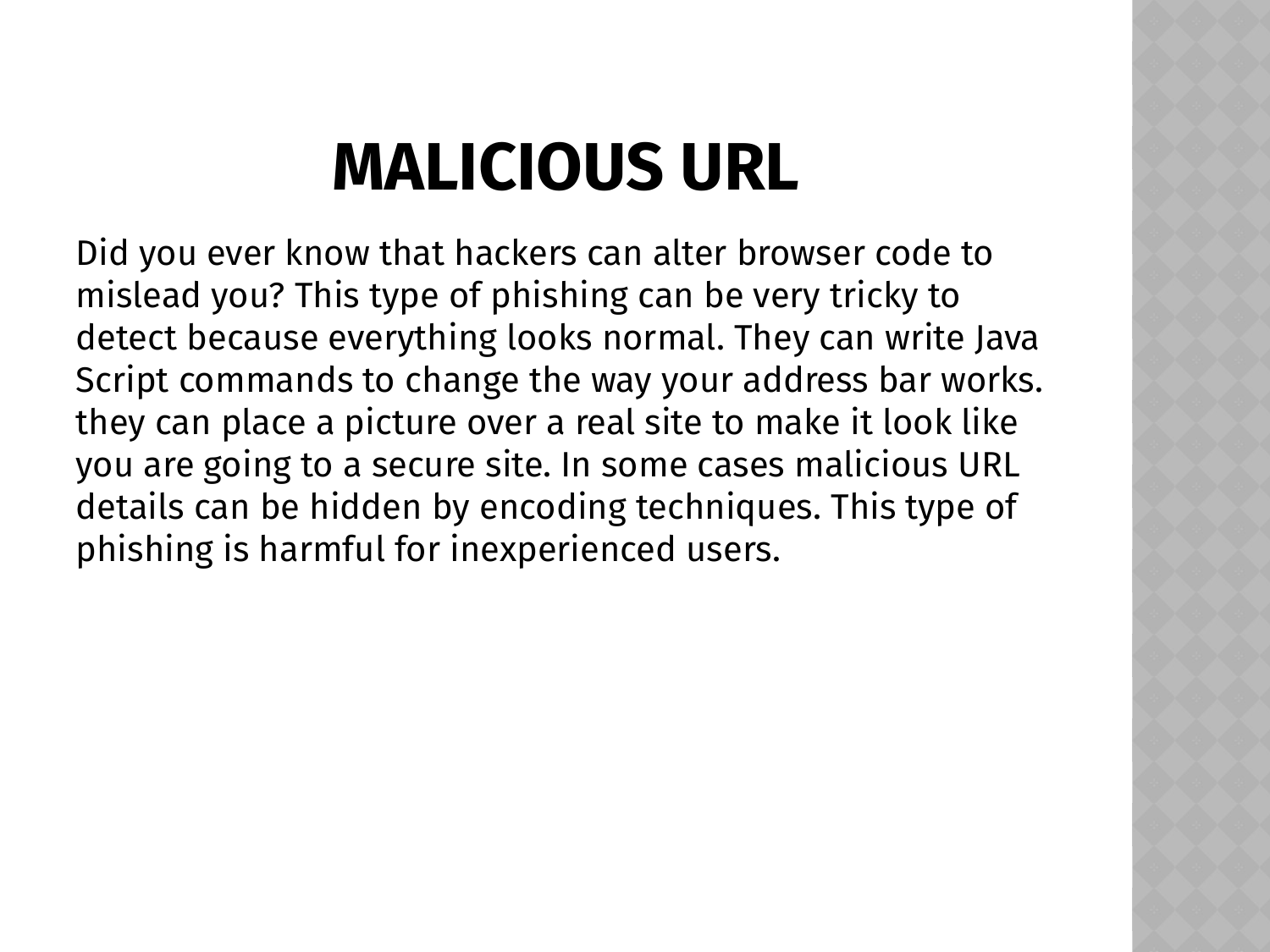

# Malicious URL
Did you ever know that hackers can alter browser code to mislead you? This type of phishing can be very tricky to detect because everything looks normal. They can write Java Script commands to change the way your address bar works. they can place a picture over a real site to make it look like you are going to a secure site. In some cases malicious URL details can be hidden by encoding techniques. This type of phishing is harmful for inexperienced users.